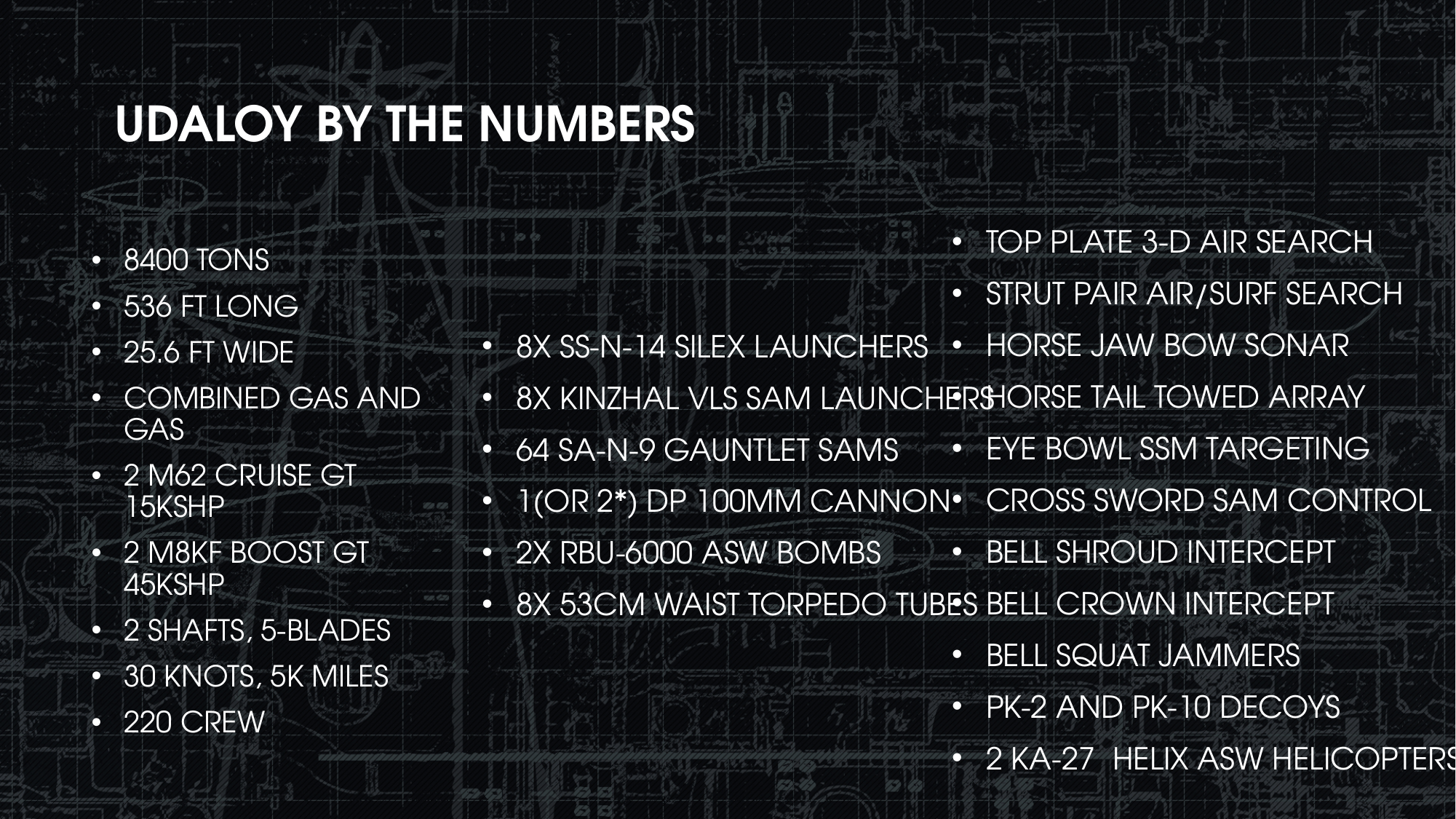

# Udaloy by the numbers
Top Plate 3-d Air search
Strut Pair air/surf search
Horse Jaw bow sonar
Horse Tail towed array
Eye Bowl SSM targeting
Cross Sword SAM control
Bell Shroud Intercept
Bell Crown intercept
Bell squat Jammers
PK-2 and PK-10 Decoys
2 KA-27  Helix ASW helicopters

8400 tons
536 ft long
25.6 ft wide
Combined Gas and Gas
2 M62 cruise GT 15Kshp
2 M8KF boost GT 45Kshp
2 shafts, 5-blades
30 knots, 5k miles
220 crew
8x SS-N-14 Silex launchers
8x Kinzhal VLS Sam Launchers
64 SA-N-9 Gauntlet SAMs
1(or 2*) DP 100mm cannon
2x RBU-6000 ASW bombs
8x 53cm waist torpedo tubes